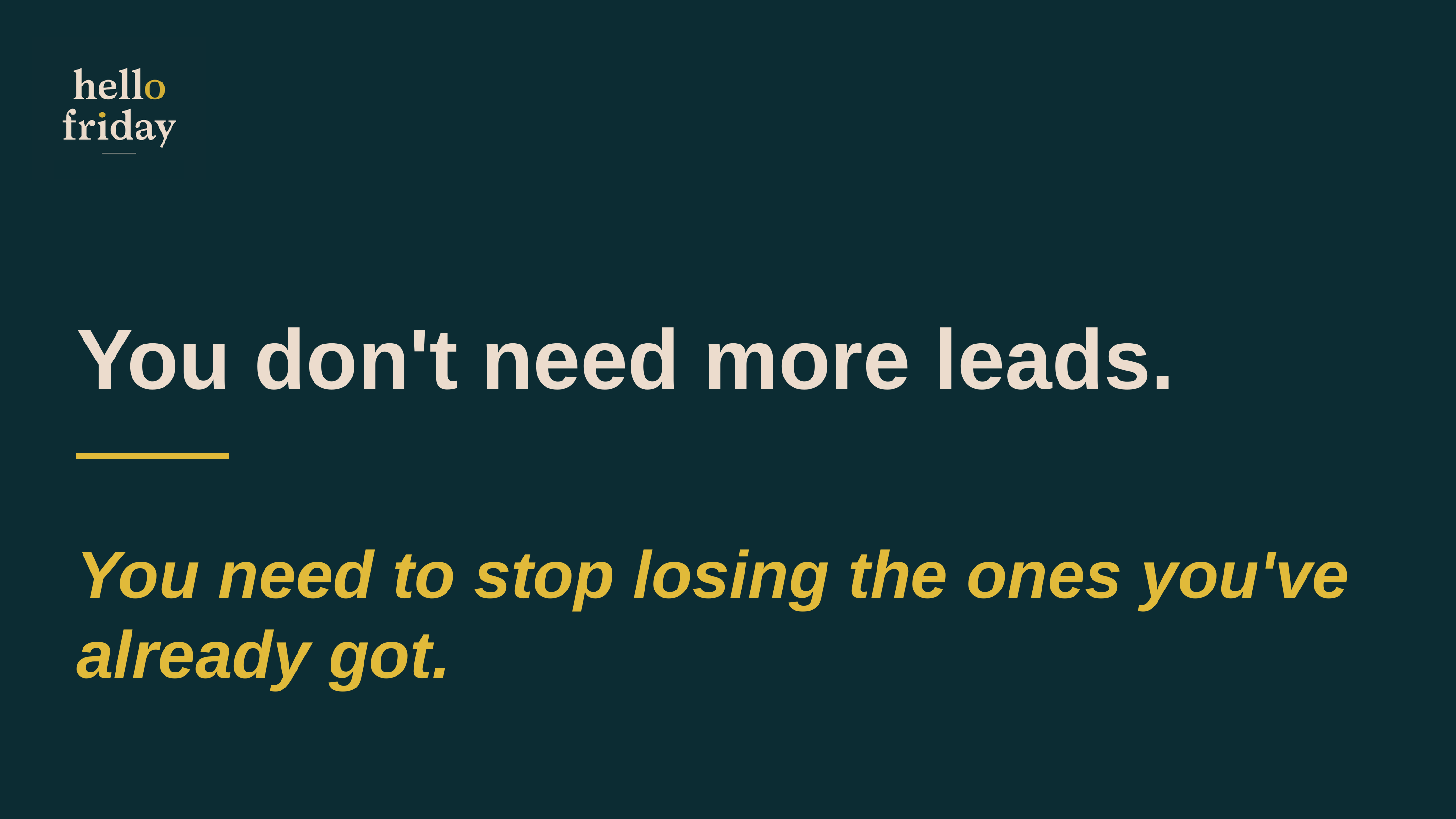

You don't need more leads.

You need to stop losing the ones you've already got.